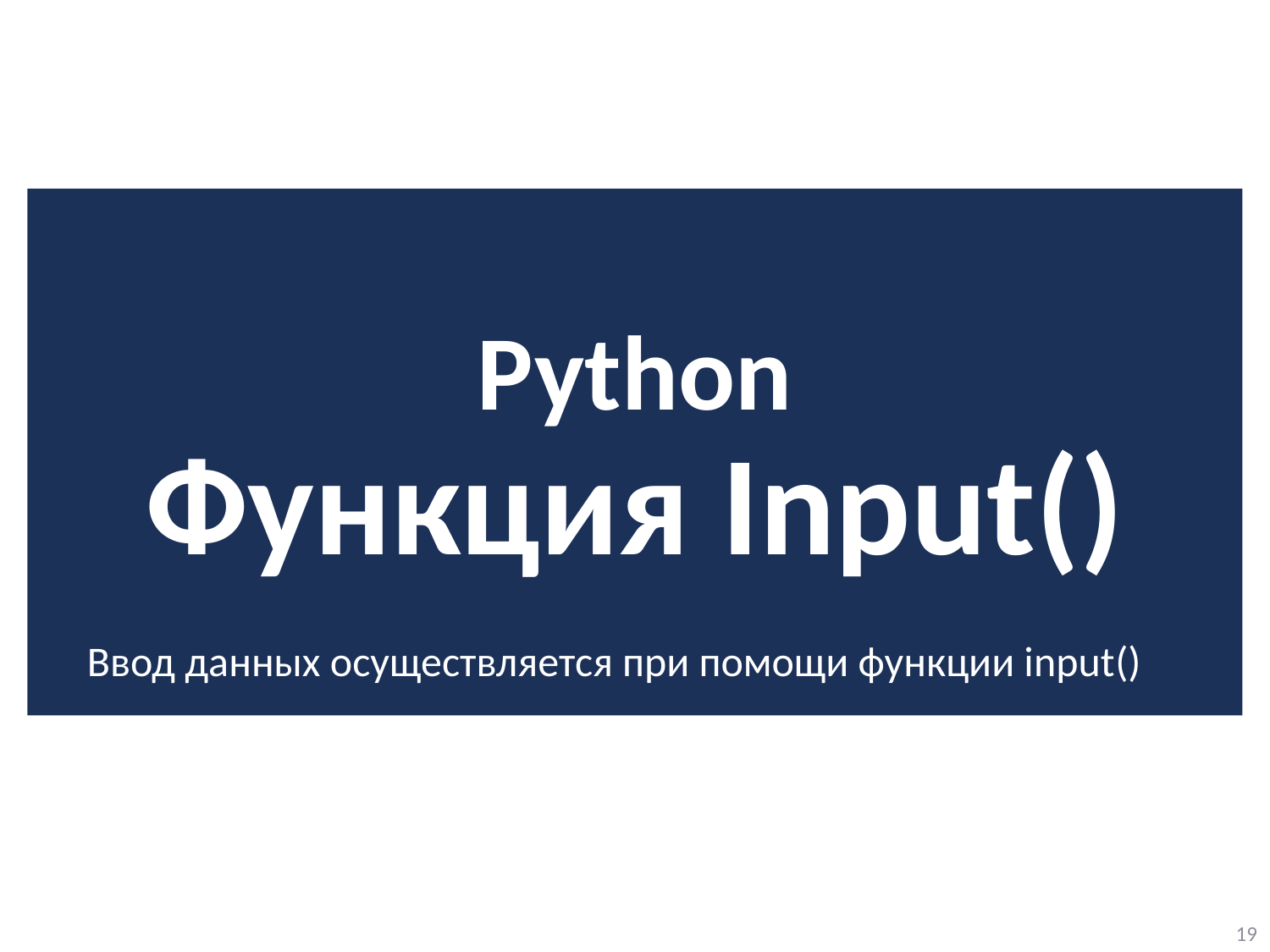

# Python Функция Input()
Ввод данных осуществляется при помощи функции input()
19